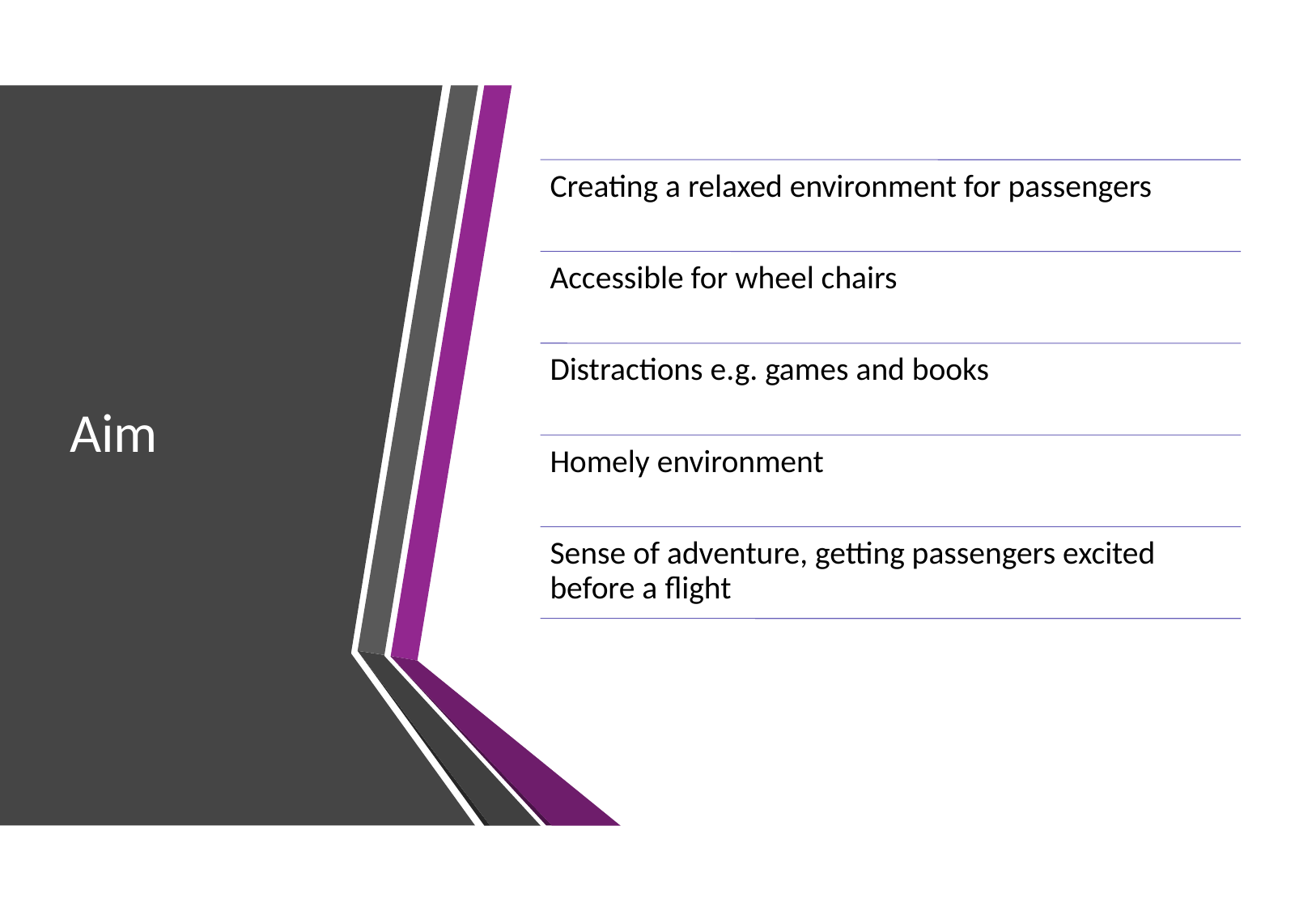

# Aim
Creating a relaxed environment for passengers
Accessible for wheel chairs
Distractions e.g. games and books
Homely environment
Sense of adventure, getting passengers excited before a flight